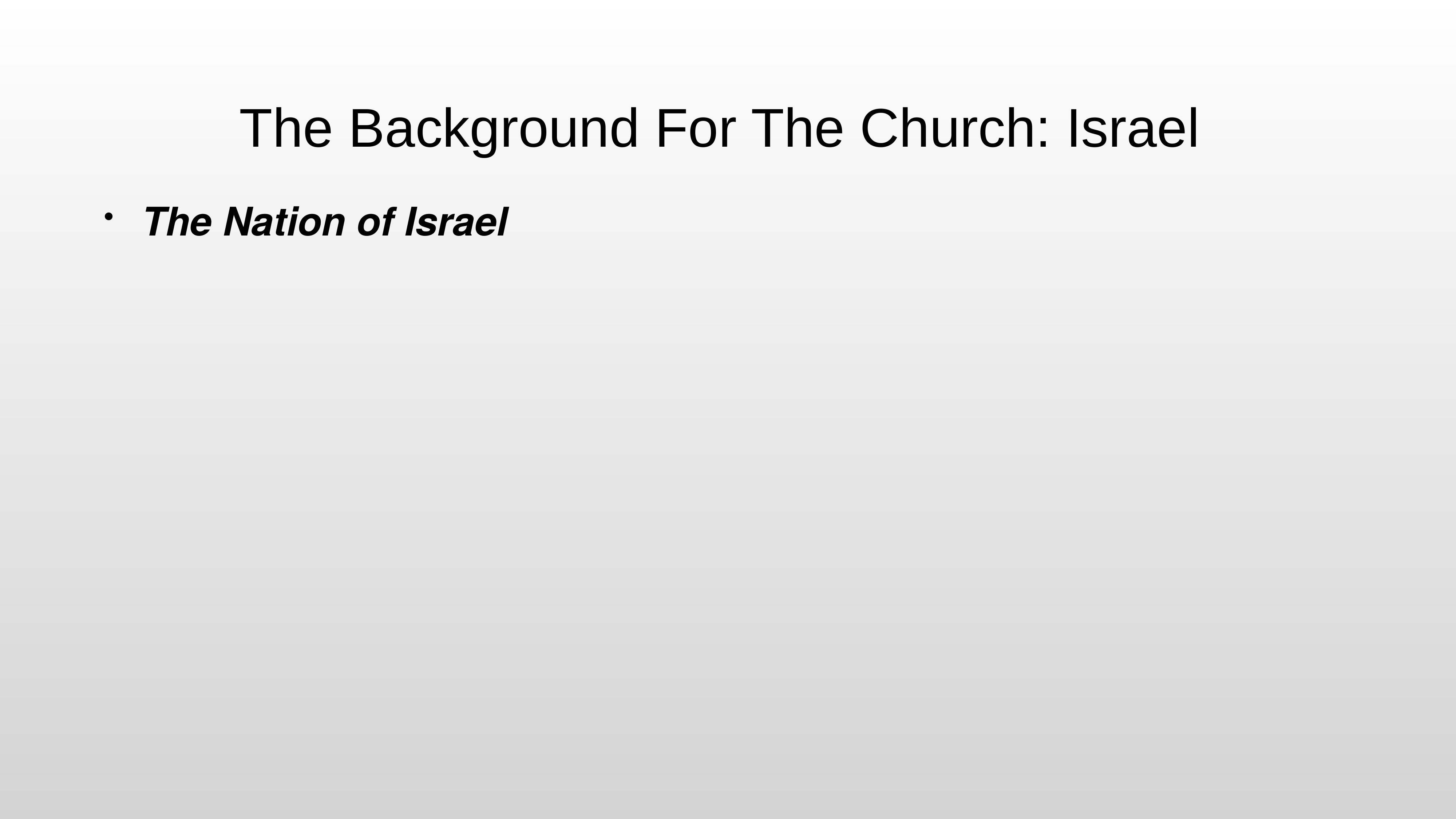

# The Background For The Church: Israel
The Nation of Israel